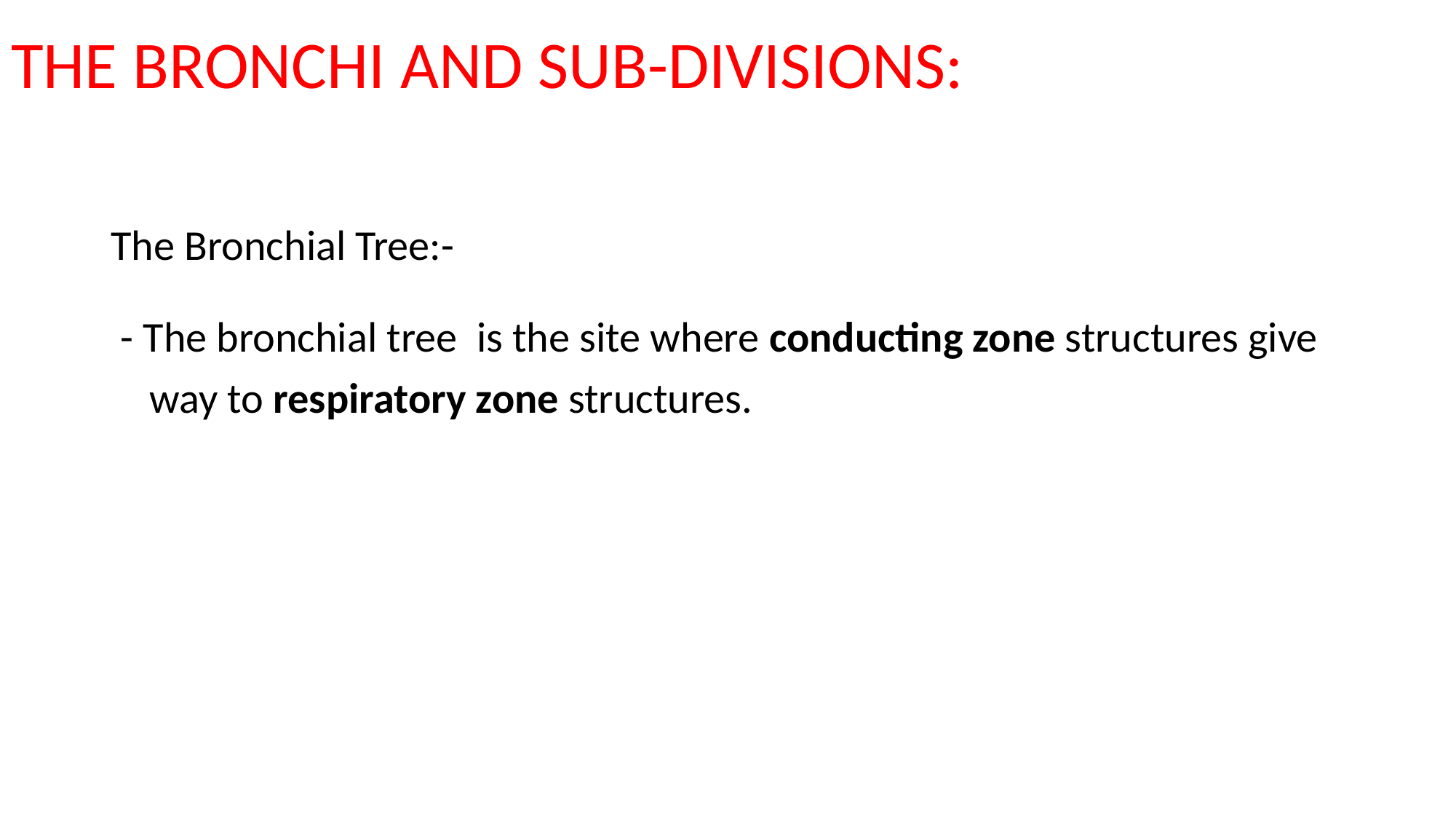

# THE BRONCHI AND SUB-DIVISIONS:
The Bronchial Tree:-
 - The bronchial tree  is the site where conducting zone structures give
    way to respiratory zone structures.